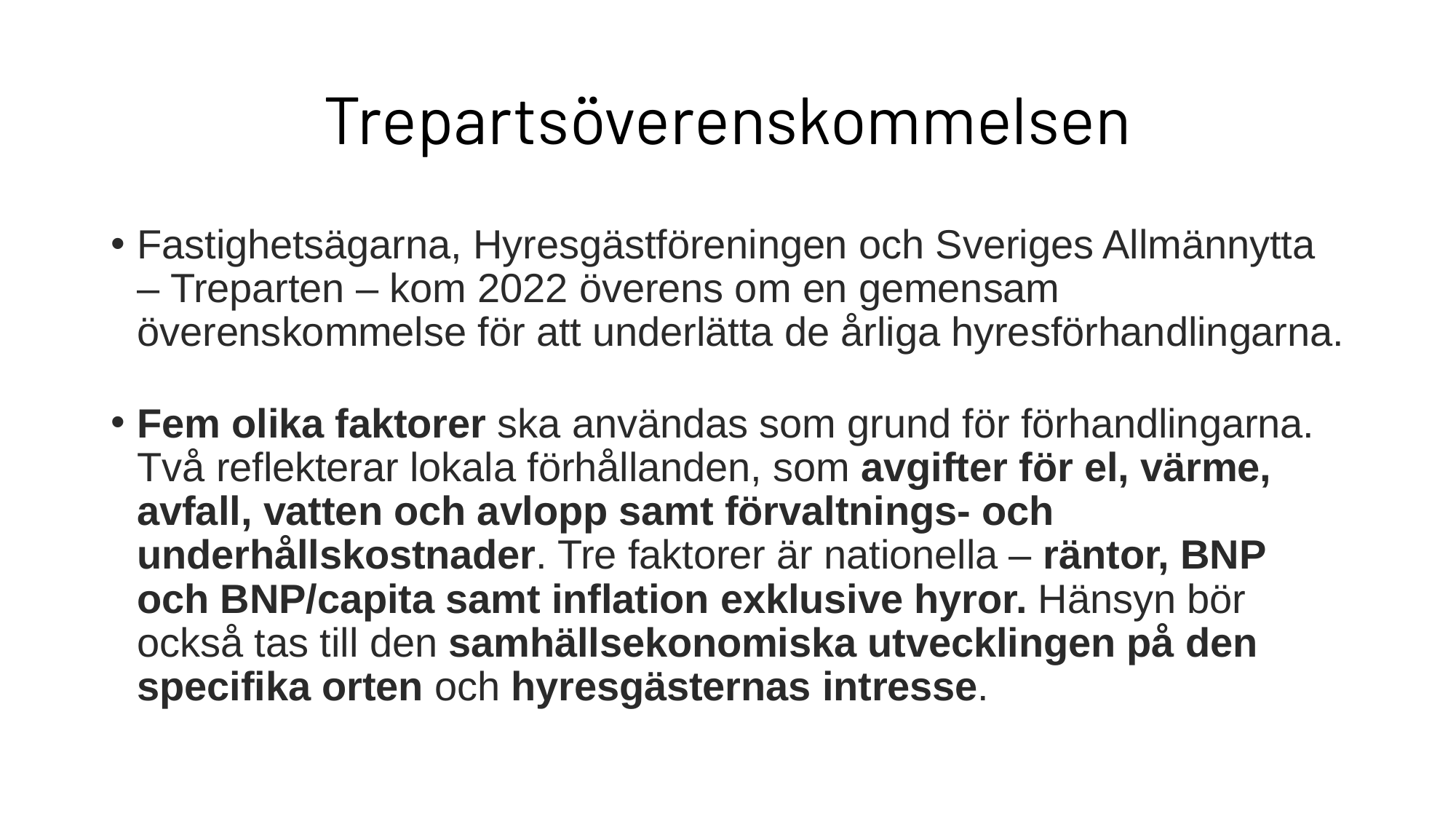

# Trepartsöverenskommelsen
Fastighetsägarna, Hyresgästföreningen och Sveriges Allmännytta – Treparten – kom 2022 överens om en gemensam överenskommelse för att underlätta de årliga hyresförhandlingarna.
Fem olika faktorer ska användas som grund för förhandlingarna. Två reflekterar lokala förhållanden, som avgifter för el, värme, avfall, vatten och avlopp samt förvaltnings- och underhållskostnader. Tre faktorer är nationella – räntor, BNP och BNP/capita samt inflation exklusive hyror. Hänsyn bör också tas till den samhällsekonomiska utvecklingen på den specifika orten och hyresgästernas intresse.